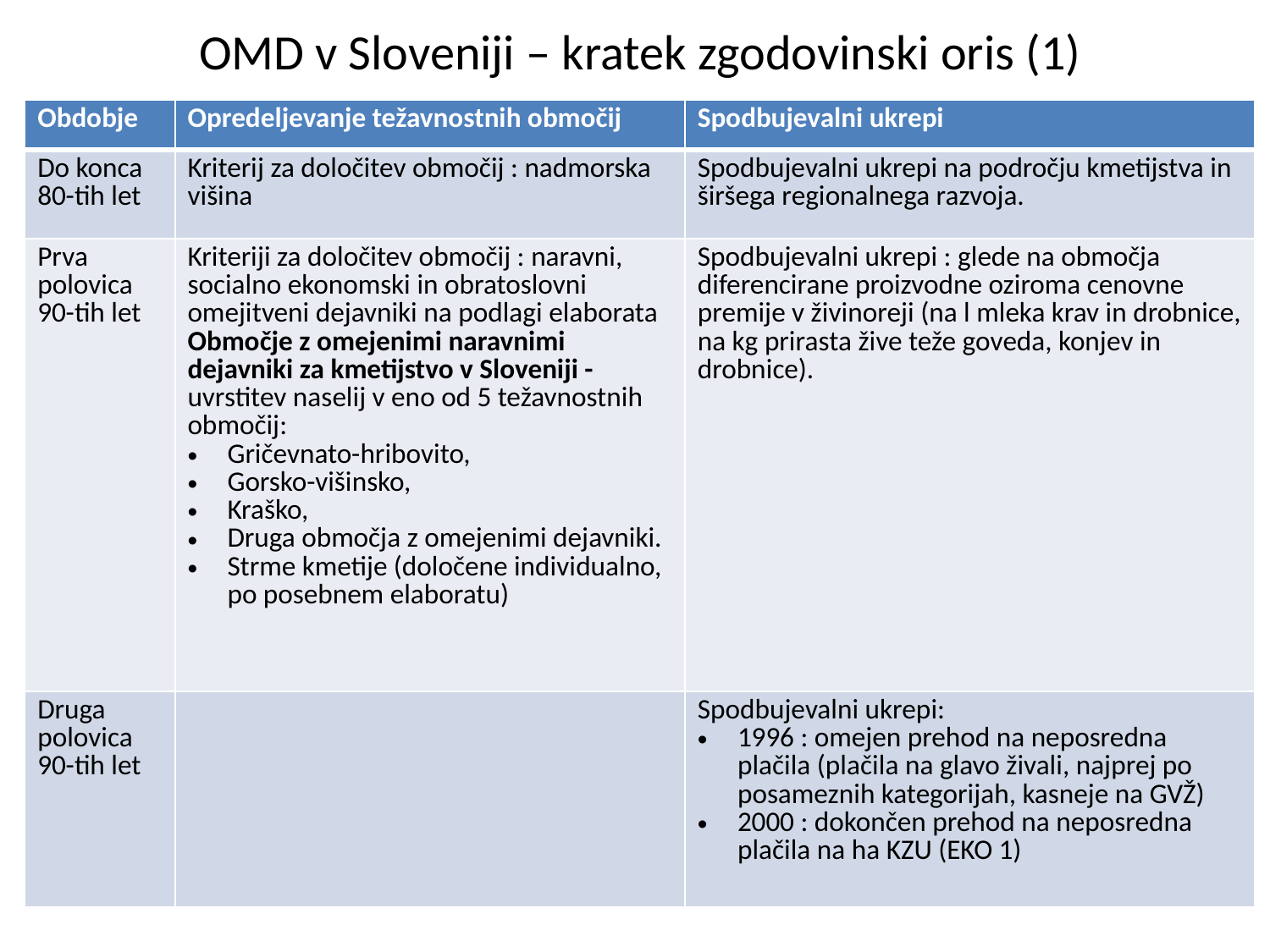

# OMD v Sloveniji – kratek zgodovinski oris (1)
| Obdobje | Opredeljevanje težavnostnih območij | Spodbujevalni ukrepi |
| --- | --- | --- |
| Do konca 80-tih let | Kriterij za določitev območij : nadmorska višina | Spodbujevalni ukrepi na področju kmetijstva in širšega regionalnega razvoja. |
| Prva polovica 90-tih let | Kriteriji za določitev območij : naravni, socialno ekonomski in obratoslovni omejitveni dejavniki na podlagi elaborata Območje z omejenimi naravnimi dejavniki za kmetijstvo v Sloveniji - uvrstitev naselij v eno od 5 težavnostnih območij: Gričevnato-hribovito, Gorsko-višinsko, Kraško, Druga območja z omejenimi dejavniki. Strme kmetije (določene individualno, po posebnem elaboratu) | Spodbujevalni ukrepi : glede na območja diferencirane proizvodne oziroma cenovne premije v živinoreji (na l mleka krav in drobnice, na kg prirasta žive teže goveda, konjev in drobnice). |
| Druga polovica 90-tih let |  | Spodbujevalni ukrepi: 1996 : omejen prehod na neposredna plačila (plačila na glavo živali, najprej po posameznih kategorijah, kasneje na GVŽ) 2000 : dokončen prehod na neposredna plačila na ha KZU (EKO 1) |